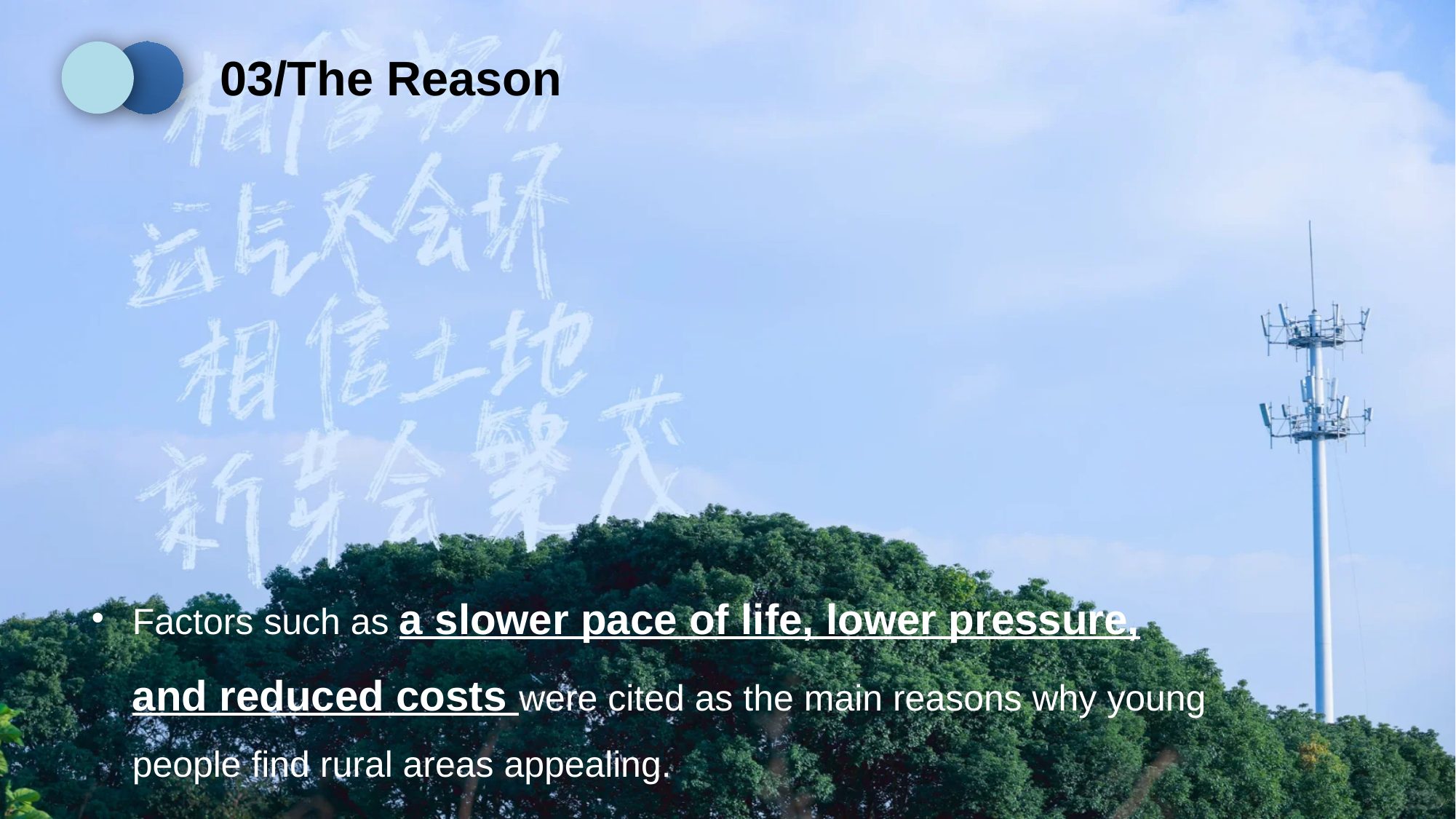

03/The Reason

Factors such as a slower pace of life, lower pressure, and reduced costs were cited as the main reasons why young people find rural areas appealing.